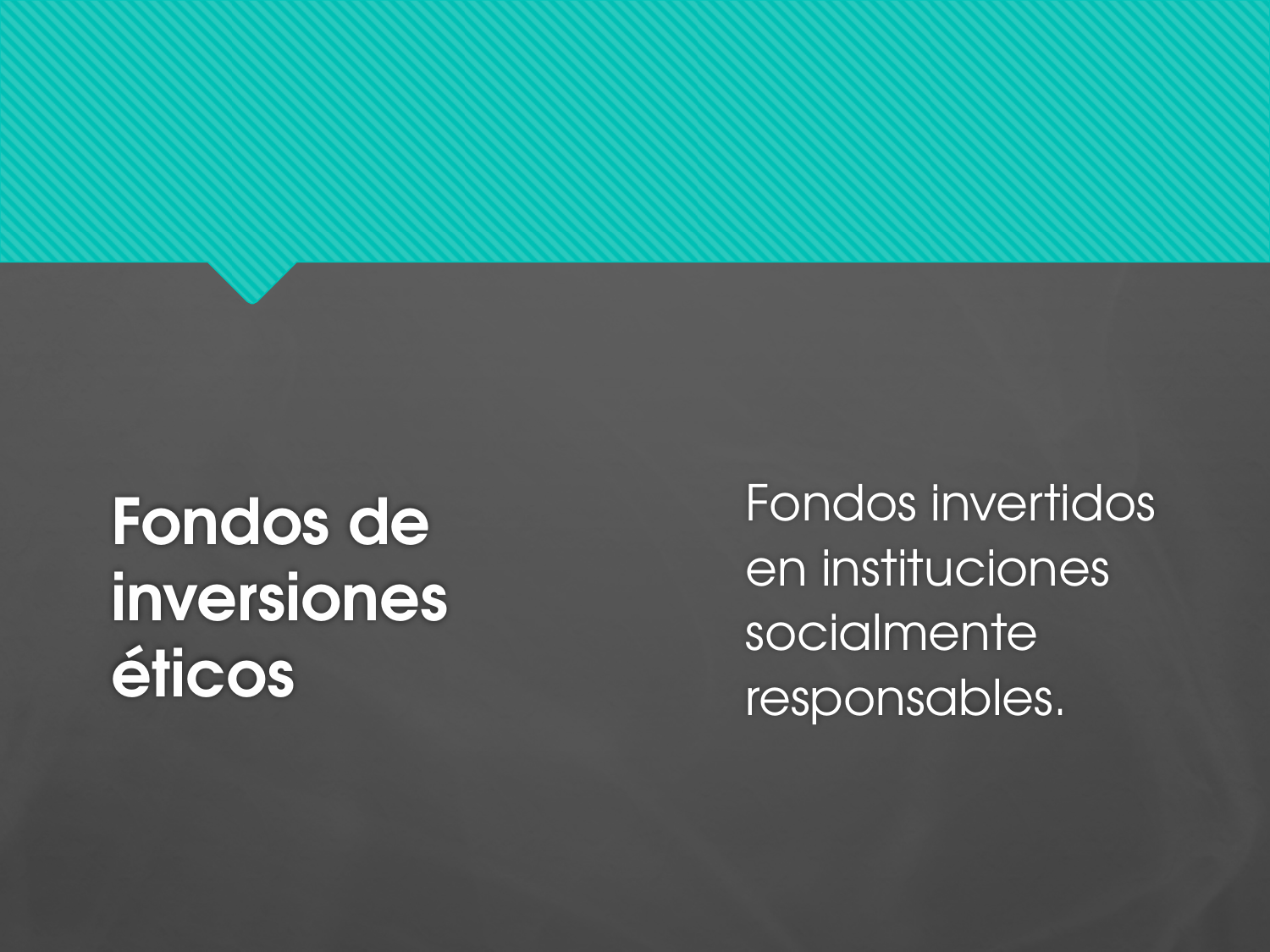

Fondos invertidos en instituciones socialmente responsables.
# Fondos de inversiones éticos